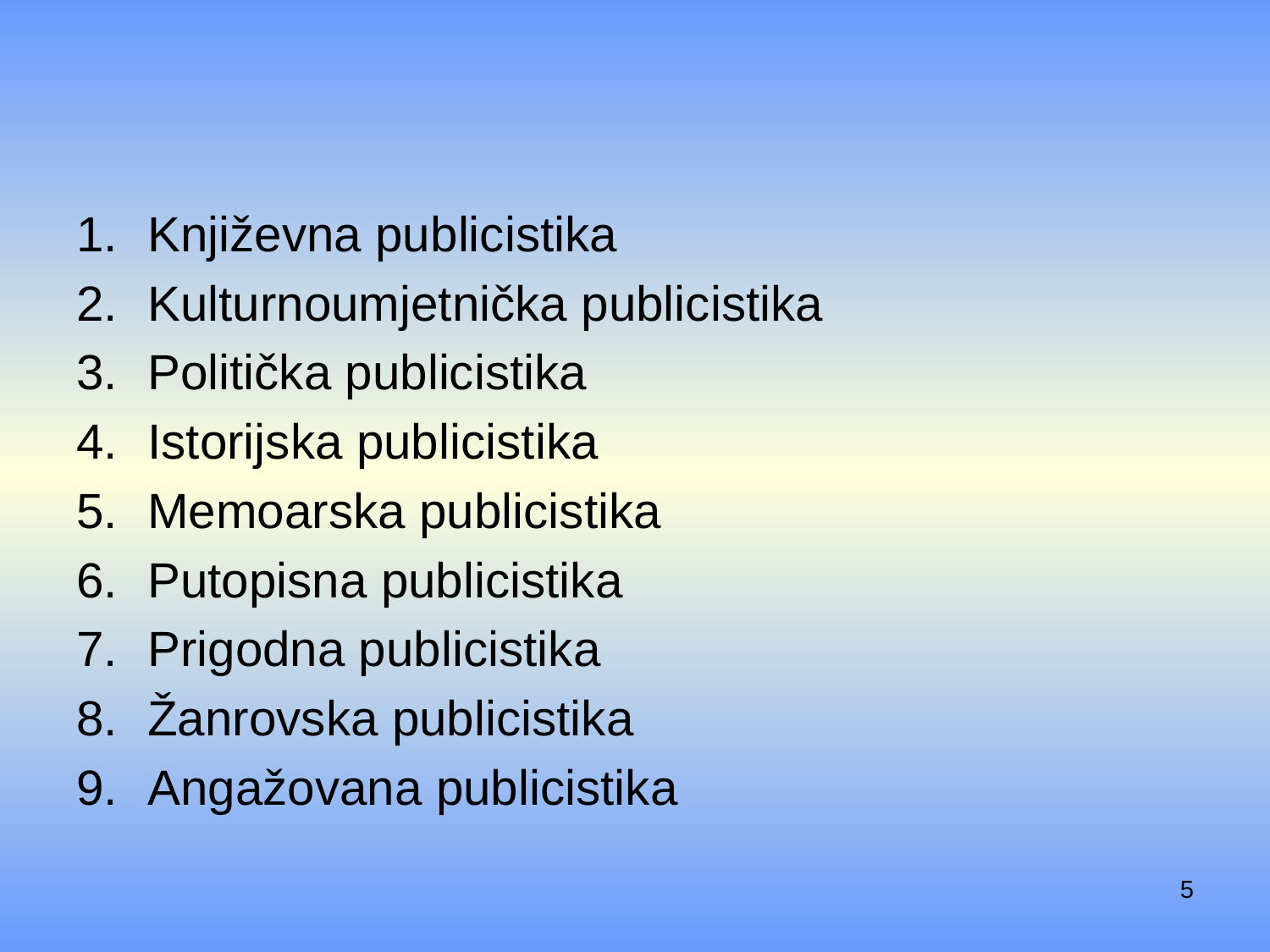

Književna publicistika
Kulturnoumjetnička publicistika
Politička publicistika
Istorijska publicistika
Memoarska publicistika
Putopisna publicistika
Prigodna publicistika
Žanrovska publicistika
Angažovana publicistika

5